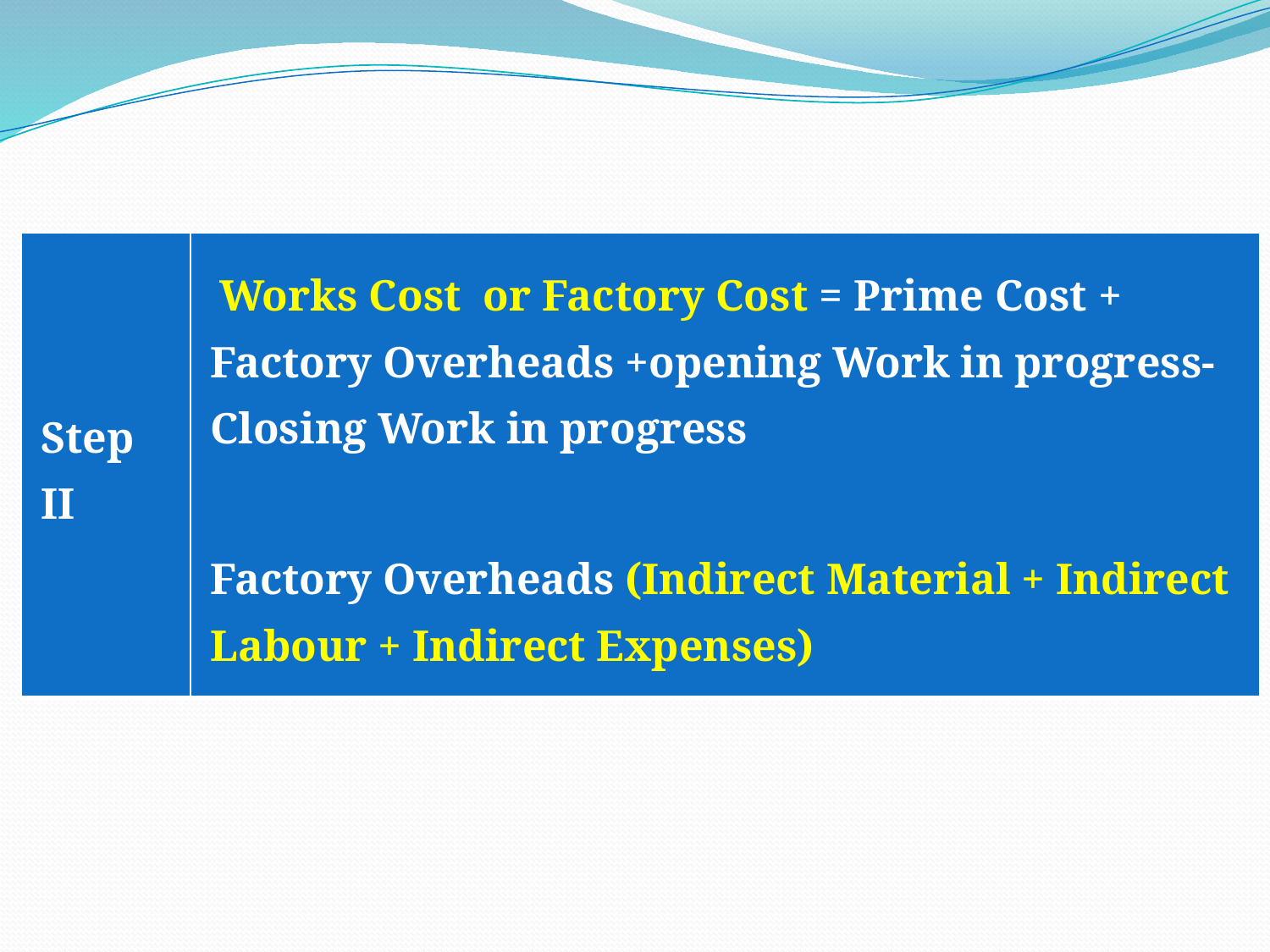

| Step II | Works Cost or Factory Cost = Prime Cost + Factory Overheads +opening Work in progress-Closing Work in progress Factory Overheads (Indirect Material + Indirect Labour + Indirect Expenses) |
| --- | --- |